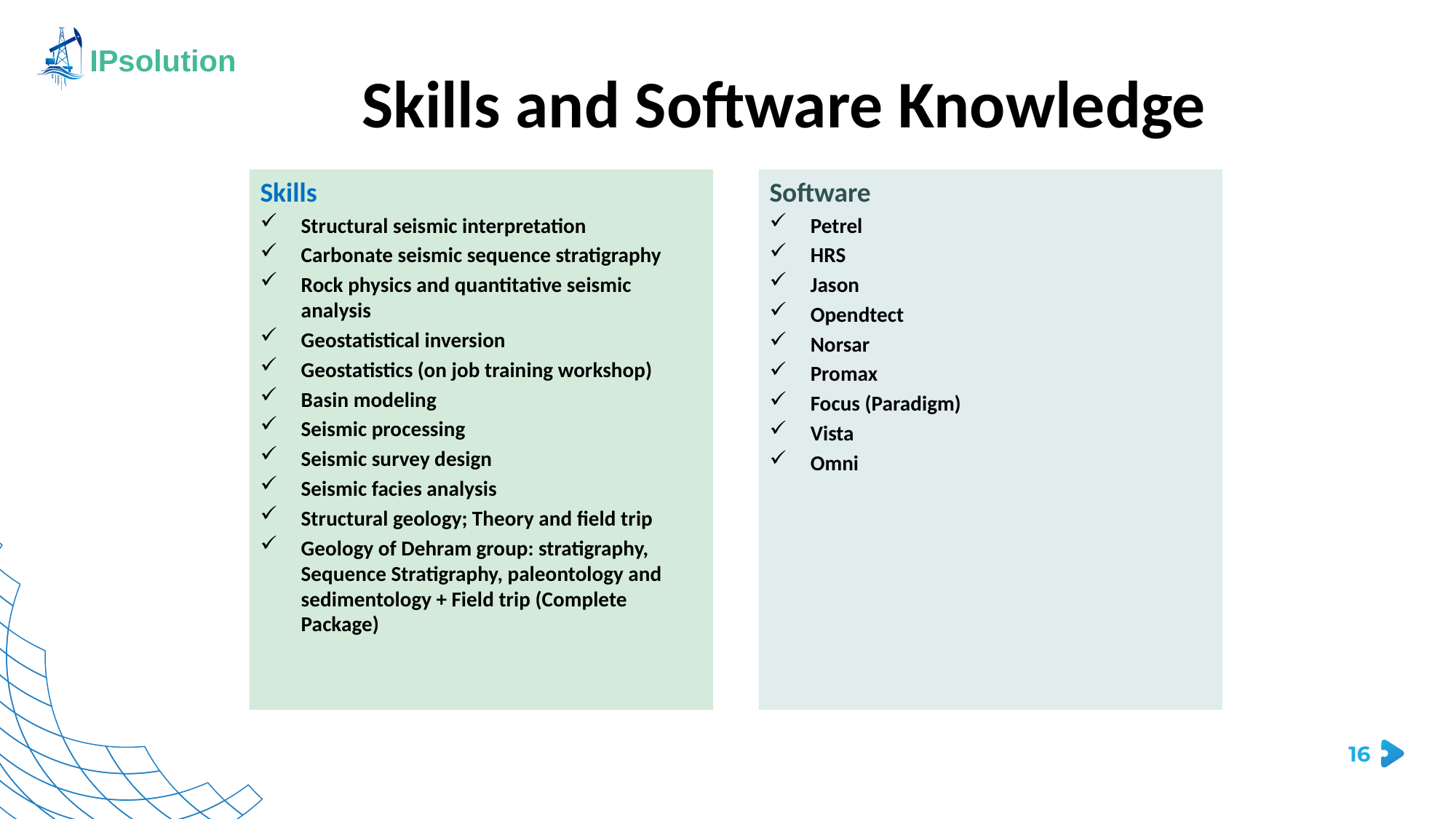

# Skills and Software Knowledge
Skills
Structural seismic interpretation
Carbonate seismic sequence stratigraphy
Rock physics and quantitative seismic analysis
Geostatistical inversion
Geostatistics (on job training workshop)
Basin modeling
Seismic processing
Seismic survey design
Seismic facies analysis
Structural geology; Theory and field trip
Geology of Dehram group: stratigraphy, Sequence Stratigraphy, paleontology and sedimentology + Field trip (Complete Package)
Software
Petrel
HRS
Jason
Opendtect
Norsar
Promax
Focus (Paradigm)
Vista
Omni